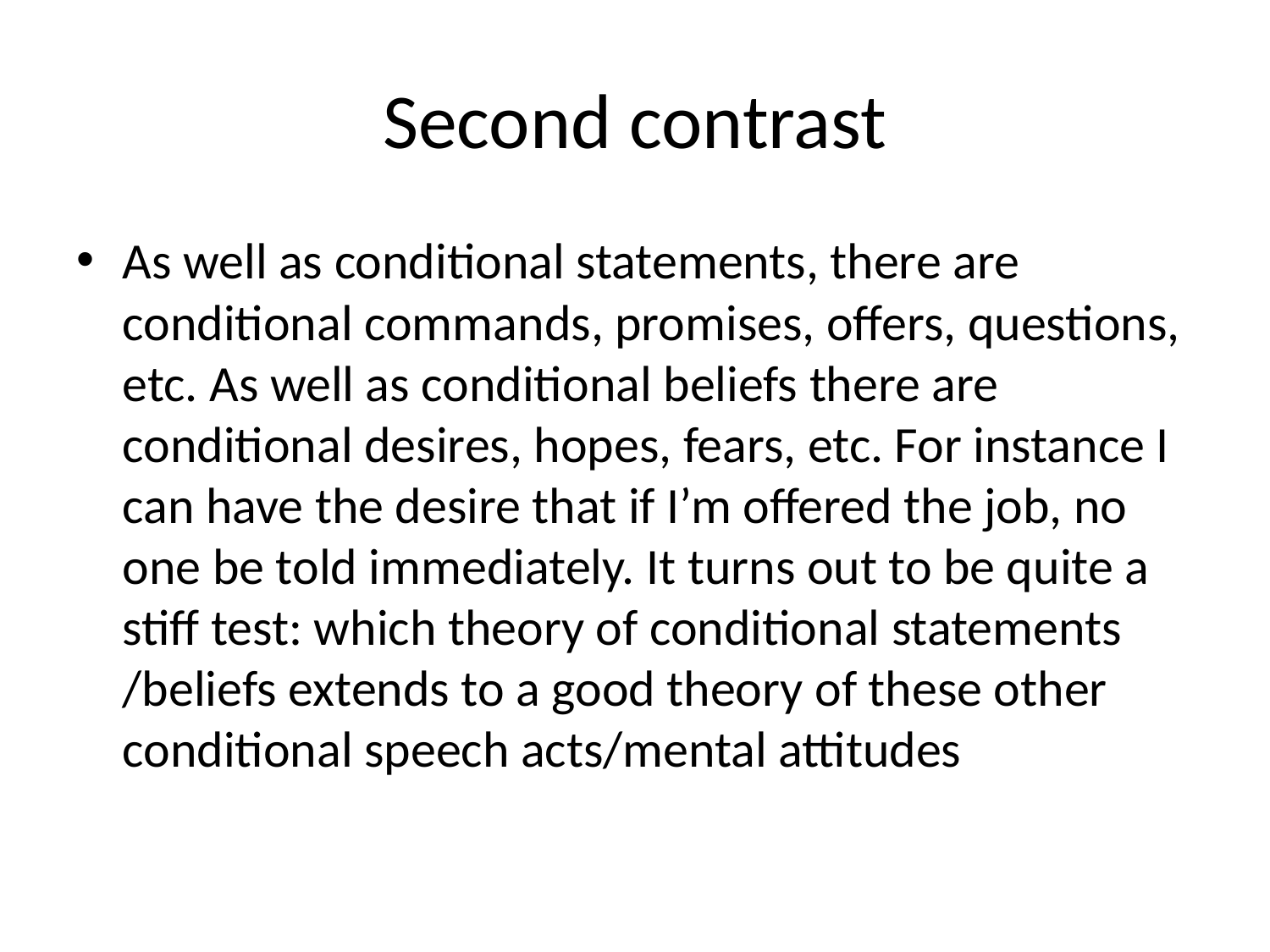

# Second contrast
As well as conditional statements, there are conditional commands, promises, offers, questions, etc. As well as conditional beliefs there are conditional desires, hopes, fears, etc. For instance I can have the desire that if I’m offered the job, no one be told immediately. It turns out to be quite a stiff test: which theory of conditional statements /beliefs extends to a good theory of these other conditional speech acts/mental attitudes